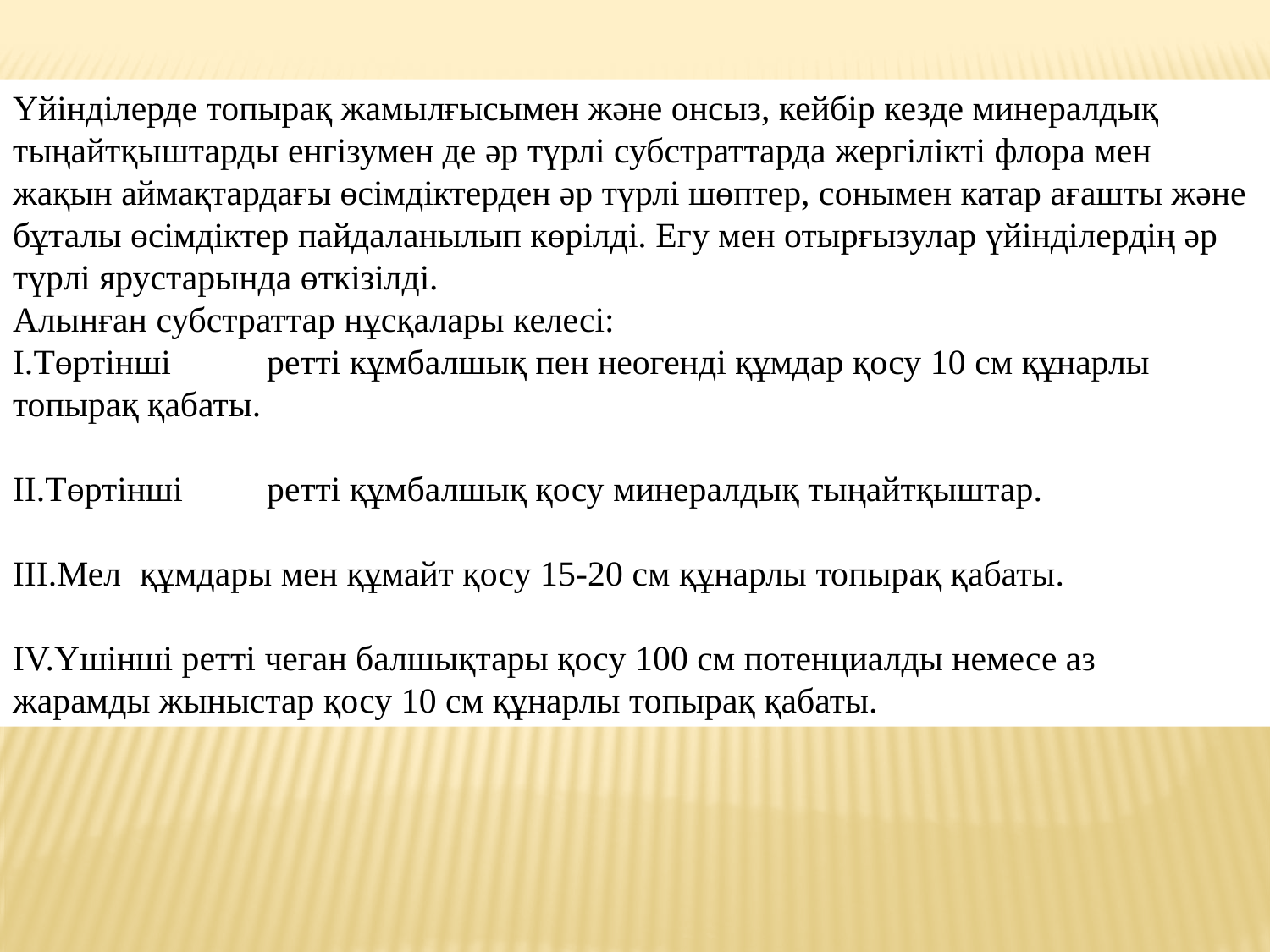

Үйінділерде топырақ жамылғысымен және онсыз, кейбір кезде минералдық тыңайтқыштарды енгізумен де әр түрлі субстраттарда жергілікті флора мен жақын аймақтардағы өсімдіктерден әр түрлі шөптер, сонымен катар ағашты және бұталы өсімдіктер пайдаланылып көрілді. Егу мен отырғызулар үйінділердің әр түрлі ярустарында өткізілді.
Алынған субстраттар нұсқалары келесі:
I.Төртінші	ретті кұмбалшық пен неогенді құмдар қосу 10 см құнарлы топырақ қабаты.

II.Төртінші	ретті құмбалшық қосу минералдық тыңайтқыштар.

III.Мел	құмдары мен құмайт қосу 15-20 см құнарлы топырақ қабаты.

IV.Үшінші ретті чеган балшықтары қосу 100 см потенциалды немесе аз
жарамды жыныстар қосу 10 см құнарлы топырақ қабаты.